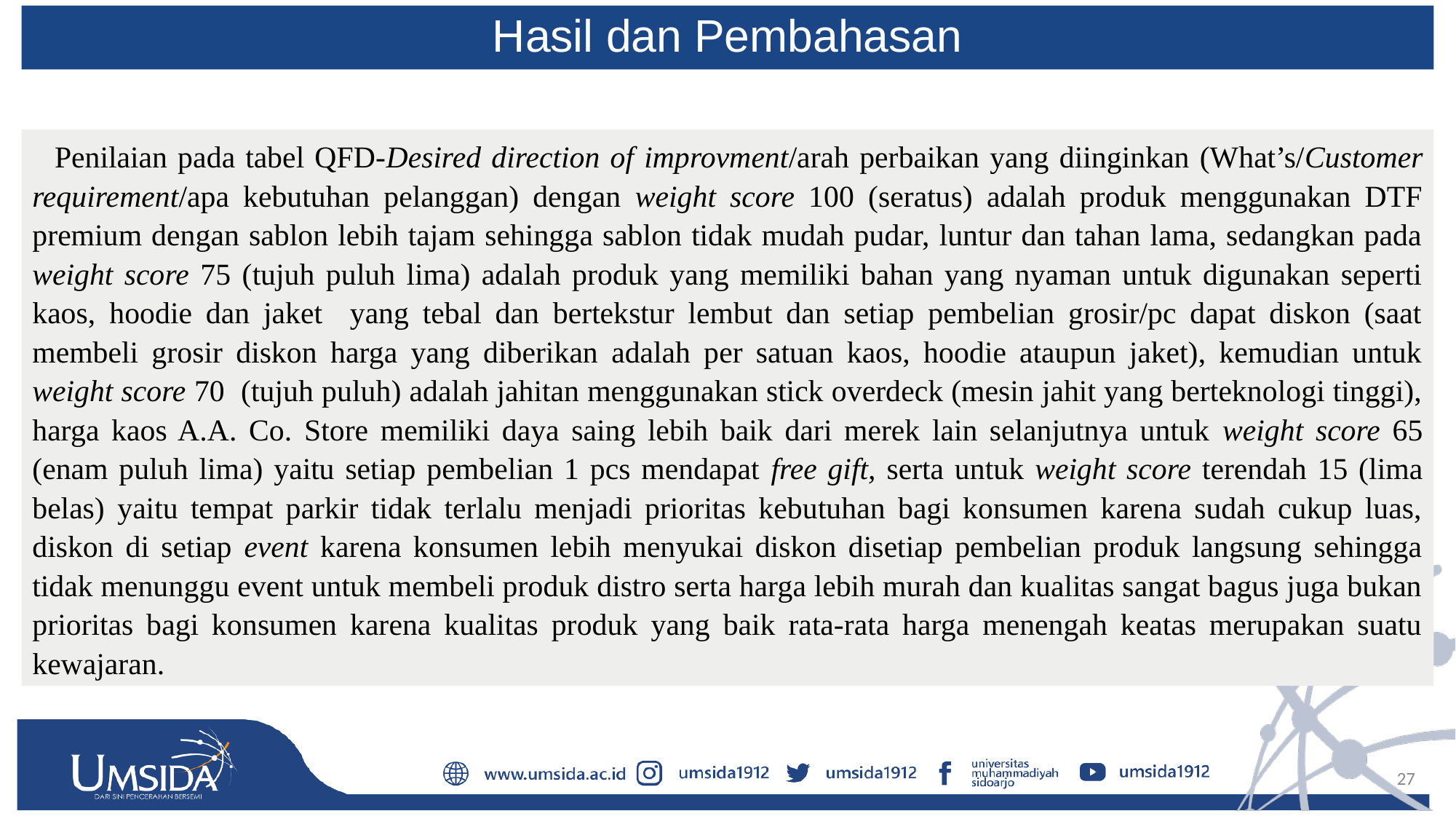

Hasil dan Pembahasan
Penilaian pada tabel QFD-Desired direction of improvment/arah perbaikan yang diinginkan (What’s/Customer requirement/apa kebutuhan pelanggan) dengan weight score 100 (seratus) adalah produk menggunakan DTF premium dengan sablon lebih tajam sehingga sablon tidak mudah pudar, luntur dan tahan lama, sedangkan pada weight score 75 (tujuh puluh lima) adalah produk yang memiliki bahan yang nyaman untuk digunakan seperti kaos, hoodie dan jaket  yang tebal dan bertekstur lembut dan setiap pembelian grosir/pc dapat diskon (saat membeli grosir diskon harga yang diberikan adalah per satuan kaos, hoodie ataupun jaket), kemudian untuk weight score 70  (tujuh puluh) adalah jahitan menggunakan stick overdeck (mesin jahit yang berteknologi tinggi), harga kaos A.A. Co. Store memiliki daya saing lebih baik dari merek lain selanjutnya untuk weight score 65 (enam puluh lima) yaitu setiap pembelian 1 pcs mendapat free gift, serta untuk weight score terendah 15 (lima belas) yaitu tempat parkir tidak terlalu menjadi prioritas kebutuhan bagi konsumen karena sudah cukup luas, diskon di setiap event karena konsumen lebih menyukai diskon disetiap pembelian produk langsung sehingga tidak menunggu event untuk membeli produk distro serta harga lebih murah dan kualitas sangat bagus juga bukan prioritas bagi konsumen karena kualitas produk yang baik rata-rata harga menengah keatas merupakan suatu kewajaran.